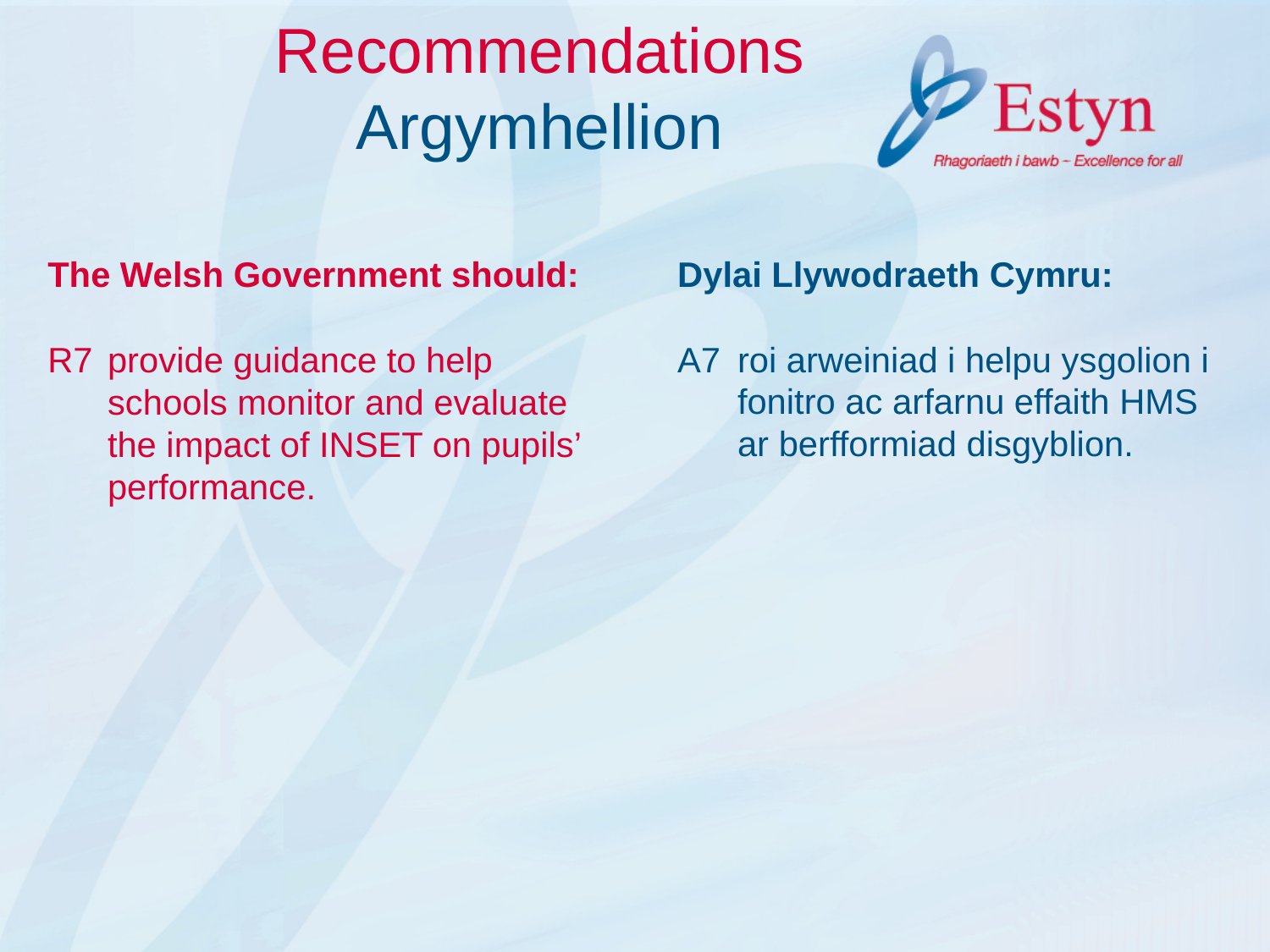

# Recommendations Argymhellion
Dylai Llywodraeth Cymru:

A7	roi arweiniad i helpu ysgolion i fonitro ac arfarnu effaith HMS ar berfformiad disgyblion.
The Welsh Government should:

R7	provide guidance to help schools monitor and evaluate the impact of INSET on pupils’ performance.